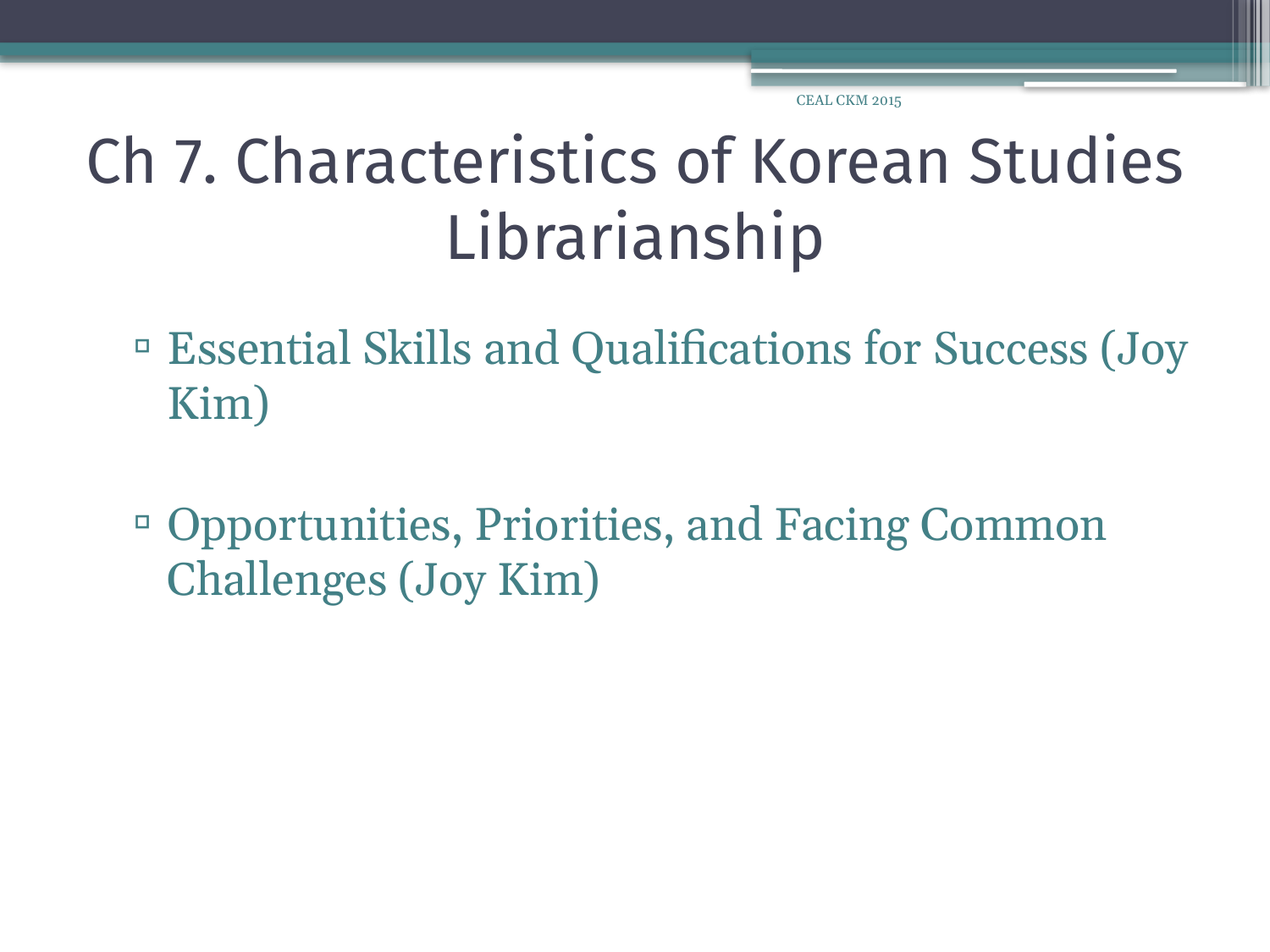

CEAL CKM 2015
# Ch 7. Characteristics of Korean Studies Librarianship
Essential Skills and Qualifications for Success (Joy Kim)

Opportunities, Priorities, and Facing Common Challenges (Joy Kim)